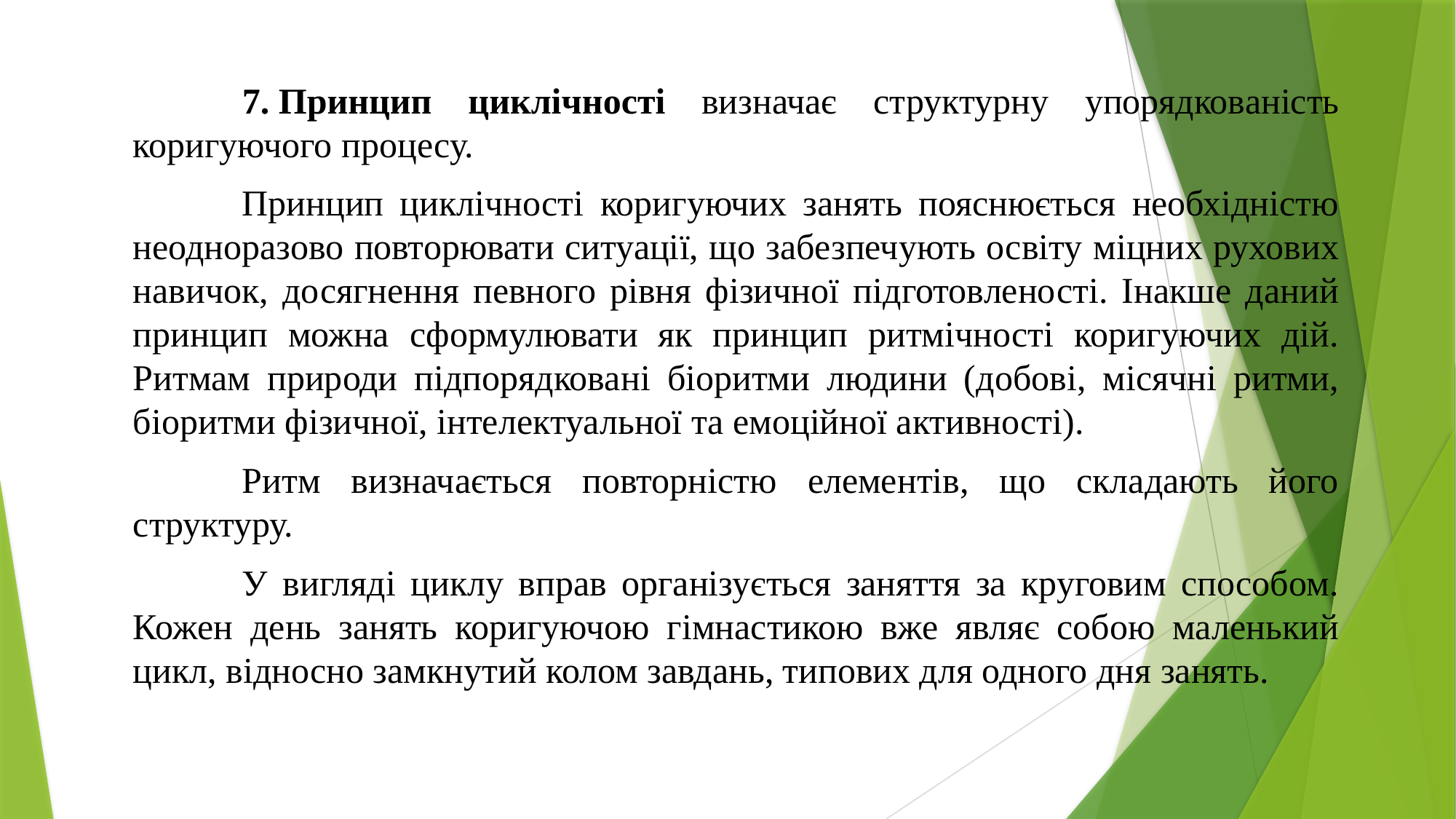

7. Принцип циклічності визначає структурну упорядкованість коригуючого процесу.
	Принцип циклічності коригуючих занять пояснюється необхідністю неодноразово повторювати ситуації, що забезпечують освіту міцних рухових навичок, досягнення певного рівня фізичної підготовленості. Інакше даний принцип можна сформулювати як принцип ритмічності коригуючих дій. Ритмам природи підпорядковані біоритми людини (добові, місячні ритми, біоритми фізичної, інтелектуальної та емоційної активності).
	Ритм визначається повторністю елементів, що складають його структуру.
	У вигляді циклу вправ організується заняття за круговим способом. Кожен день занять коригуючою гімнастикою вже являє собою маленький цикл, відносно замкнутий колом завдань, типових для одного дня занять.